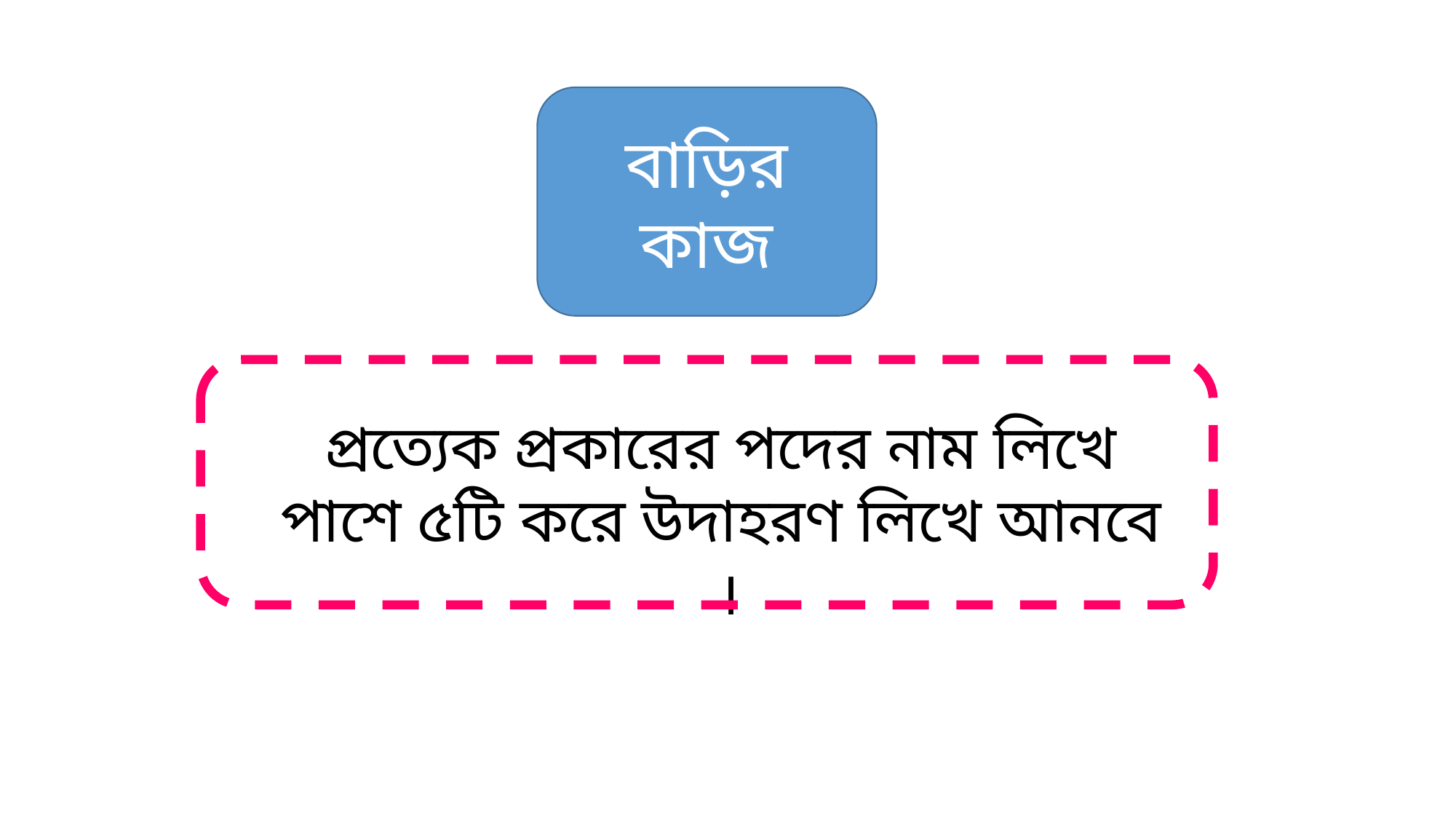

বাড়ির কাজ

প্রত্যেক প্রকারের পদের নাম লিখে পাশে ৫টি করে উদাহরণ লিখে আনবে  ।